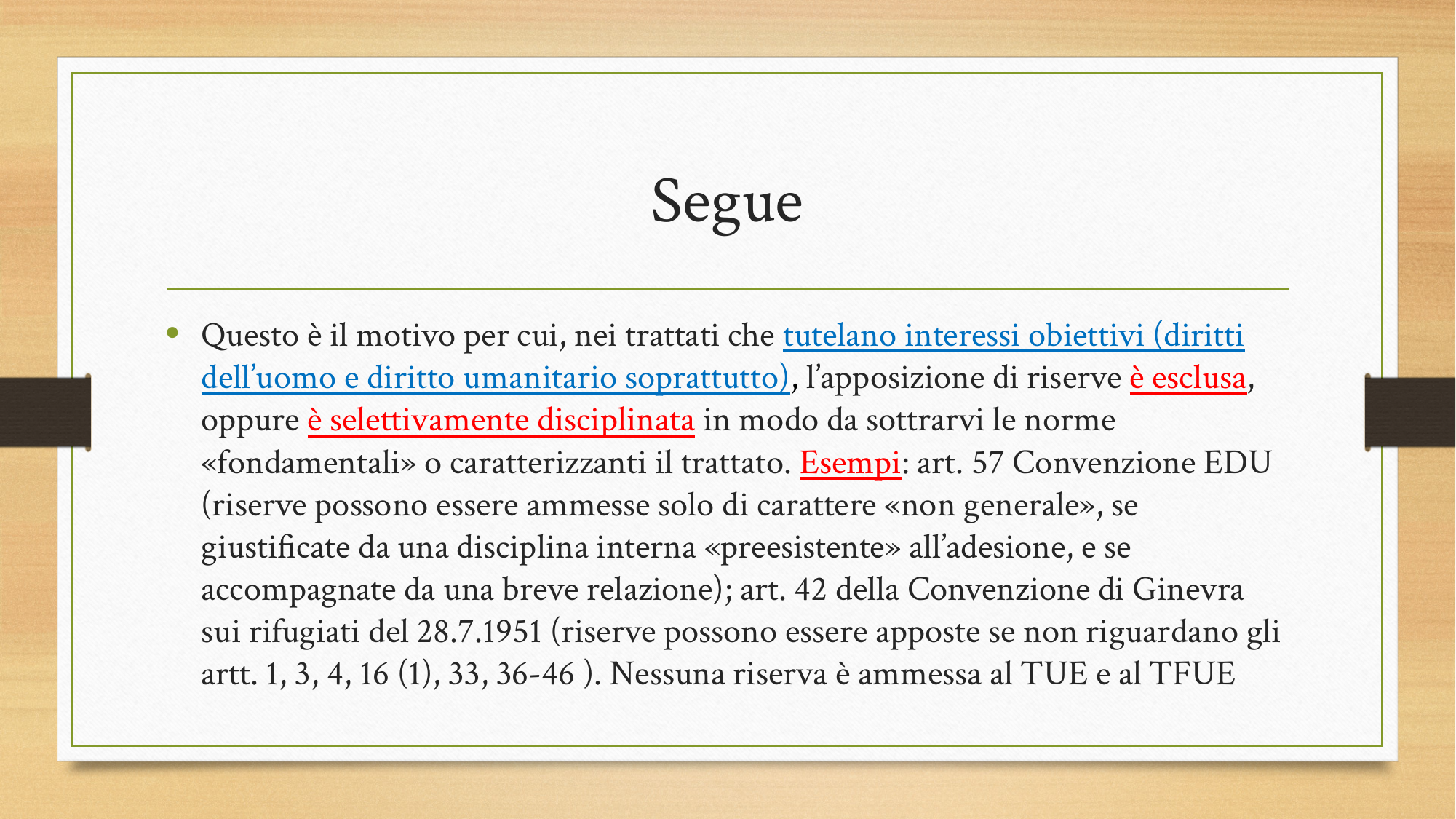

# Segue
Questo è il motivo per cui, nei trattati che tutelano interessi obiettivi (diritti dell’uomo e diritto umanitario soprattutto), l’apposizione di riserve è esclusa, oppure è selettivamente disciplinata in modo da sottrarvi le norme «fondamentali» o caratterizzanti il trattato. Esempi: art. 57 Convenzione EDU (riserve possono essere ammesse solo di carattere «non generale», se giustificate da una disciplina interna «preesistente» all’adesione, e se accompagnate da una breve relazione); art. 42 della Convenzione di Ginevra sui rifugiati del 28.7.1951 (riserve possono essere apposte se non riguardano gli artt. 1, 3, 4, 16 (1), 33, 36-46 ). Nessuna riserva è ammessa al TUE e al TFUE